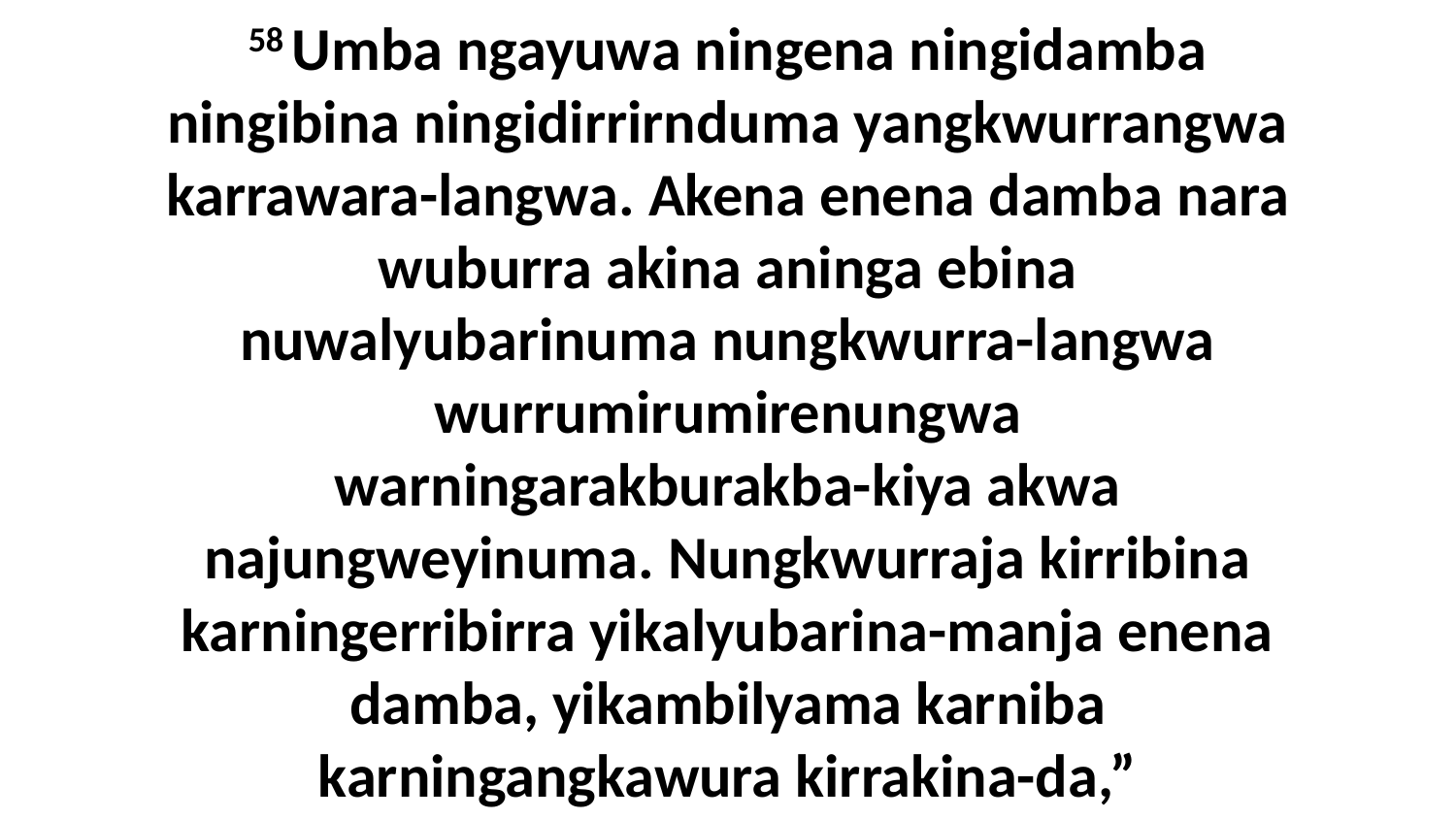

58 Umba ngayuwa ningena ningidamba ningibina ningidirrirnduma yangkwurrangwa karrawara-langwa. Akena enena damba nara wuburra akina aninga ebina nuwalyubarinuma nungkwurra-langwa wurrumirumirenungwa warningarakburakba-kiya akwa najungweyinuma. Nungkwurraja kirribina karningerribirra yikalyubarina-manja enena damba, yikambilyama karniba karningangkawura kirrakina-da,”